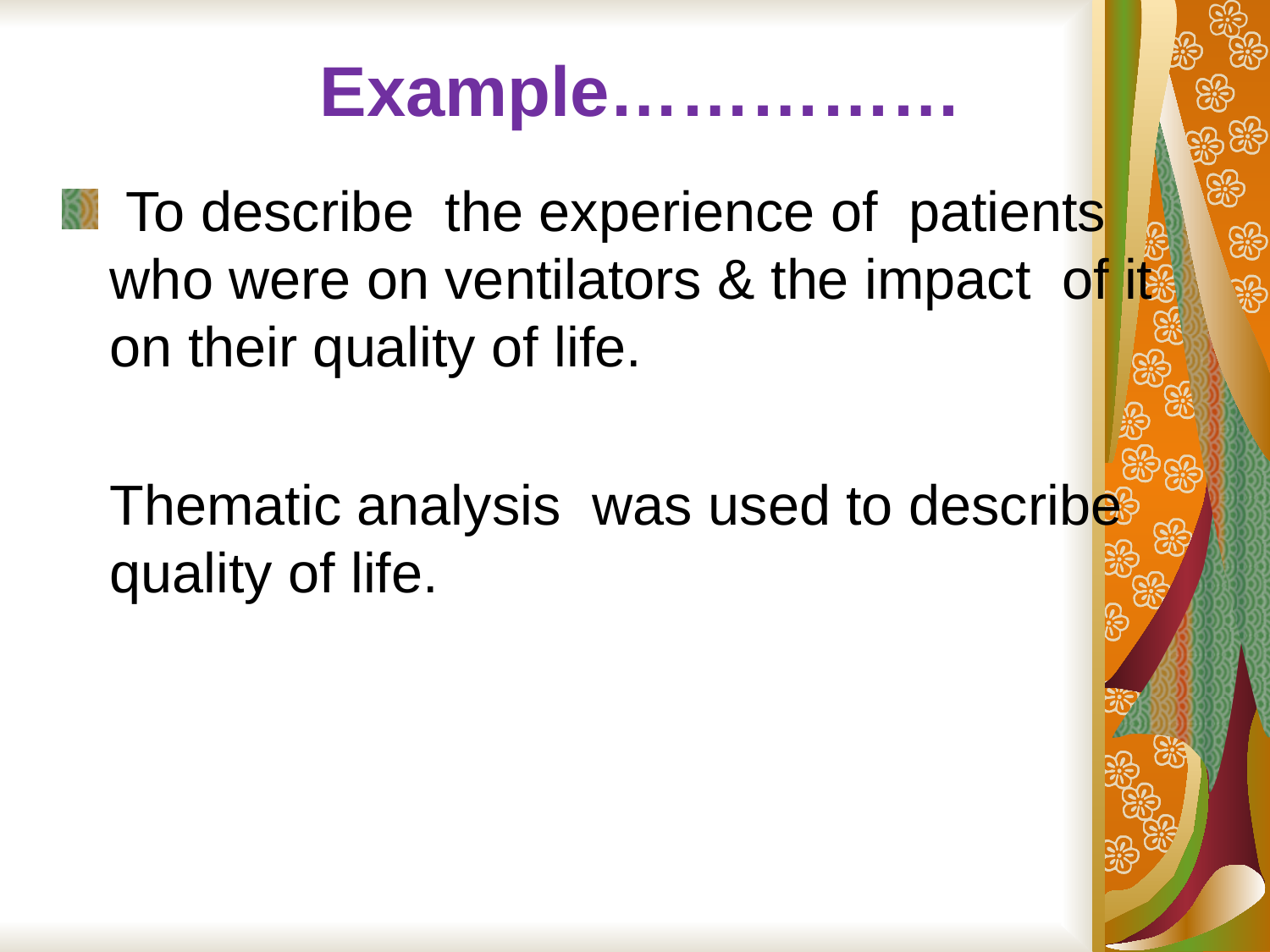

# Example……………
 To describe  the experience of  patients who were on ventilators & the impact  of it on their quality of life.

	Thematic analysis  was used to describe quality of life.